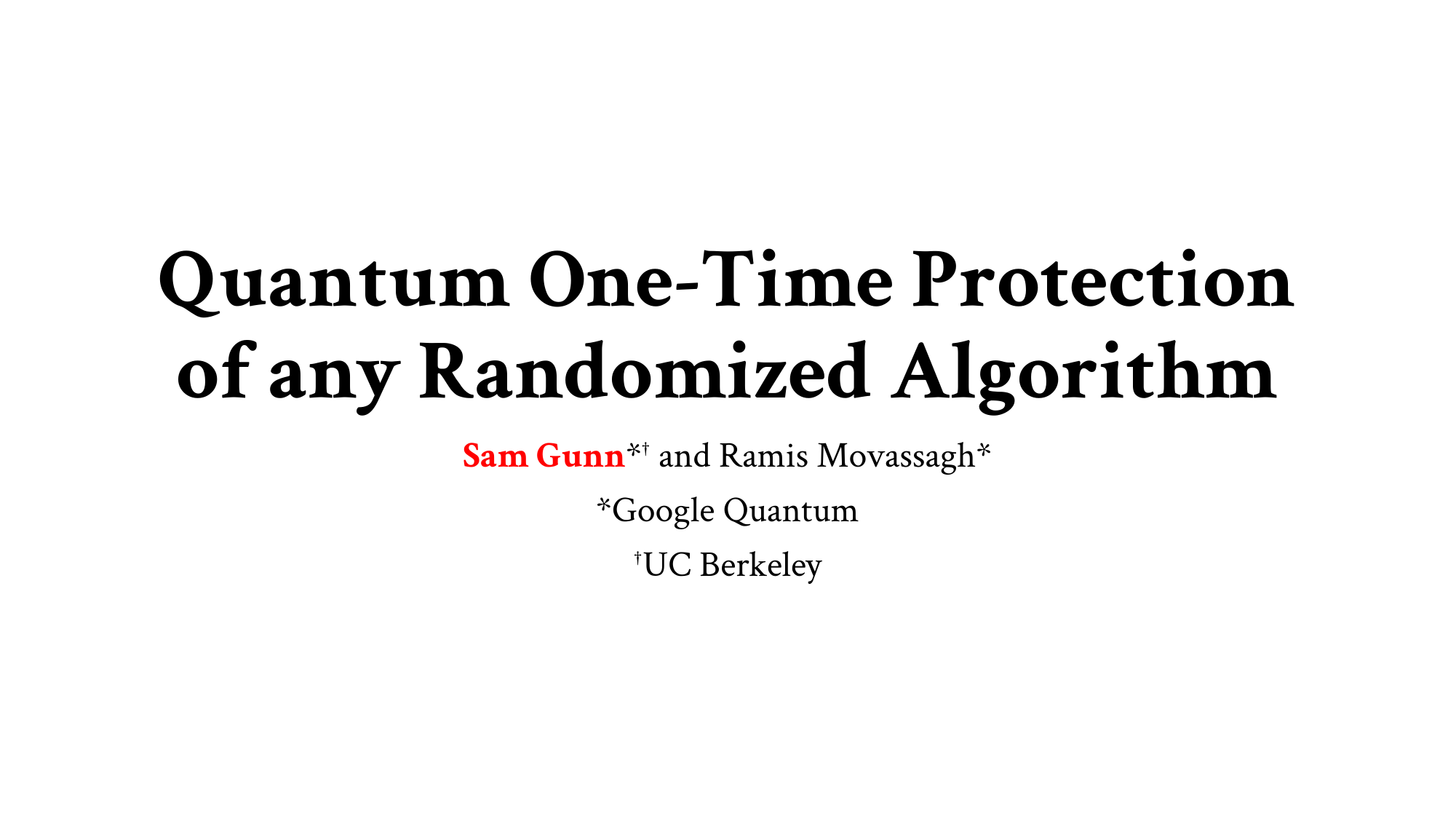

# Quantum One-Time Protection of any Randomized Algorithm
Sam Gunn*† and Ramis Movassagh*
*Google Quantum
†UC Berkeley